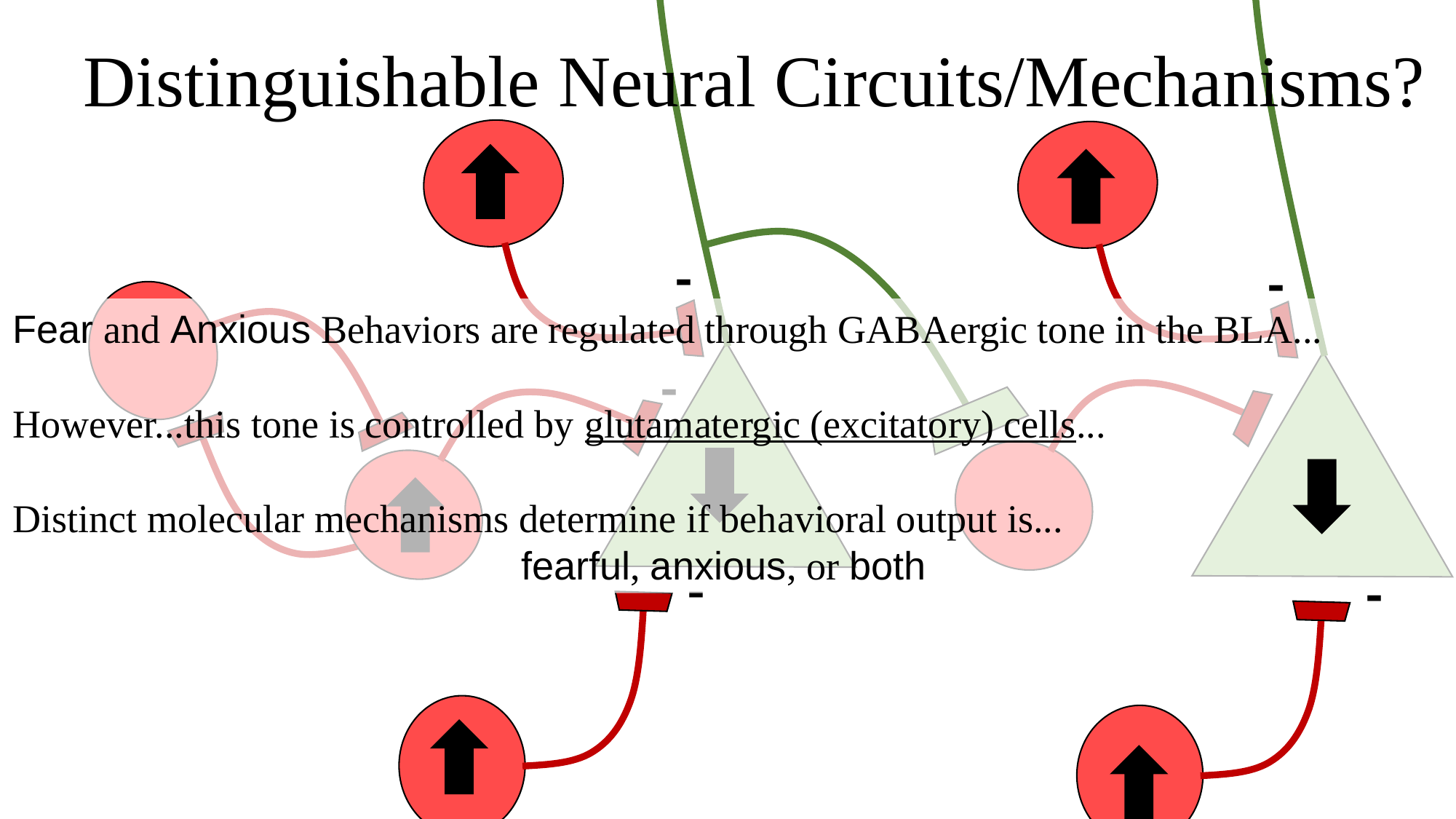

# Distinguishable Neural Circuits/Mechanisms?

-
-

Fear and Anxious Behaviors are regulated through GABAergic tone in the BLA...

However...this tone is controlled by glutamatergic (excitatory) cells...

Distinct molecular mechanisms determine if behavioral output is...
fearful, anxious, or both
-

-
-